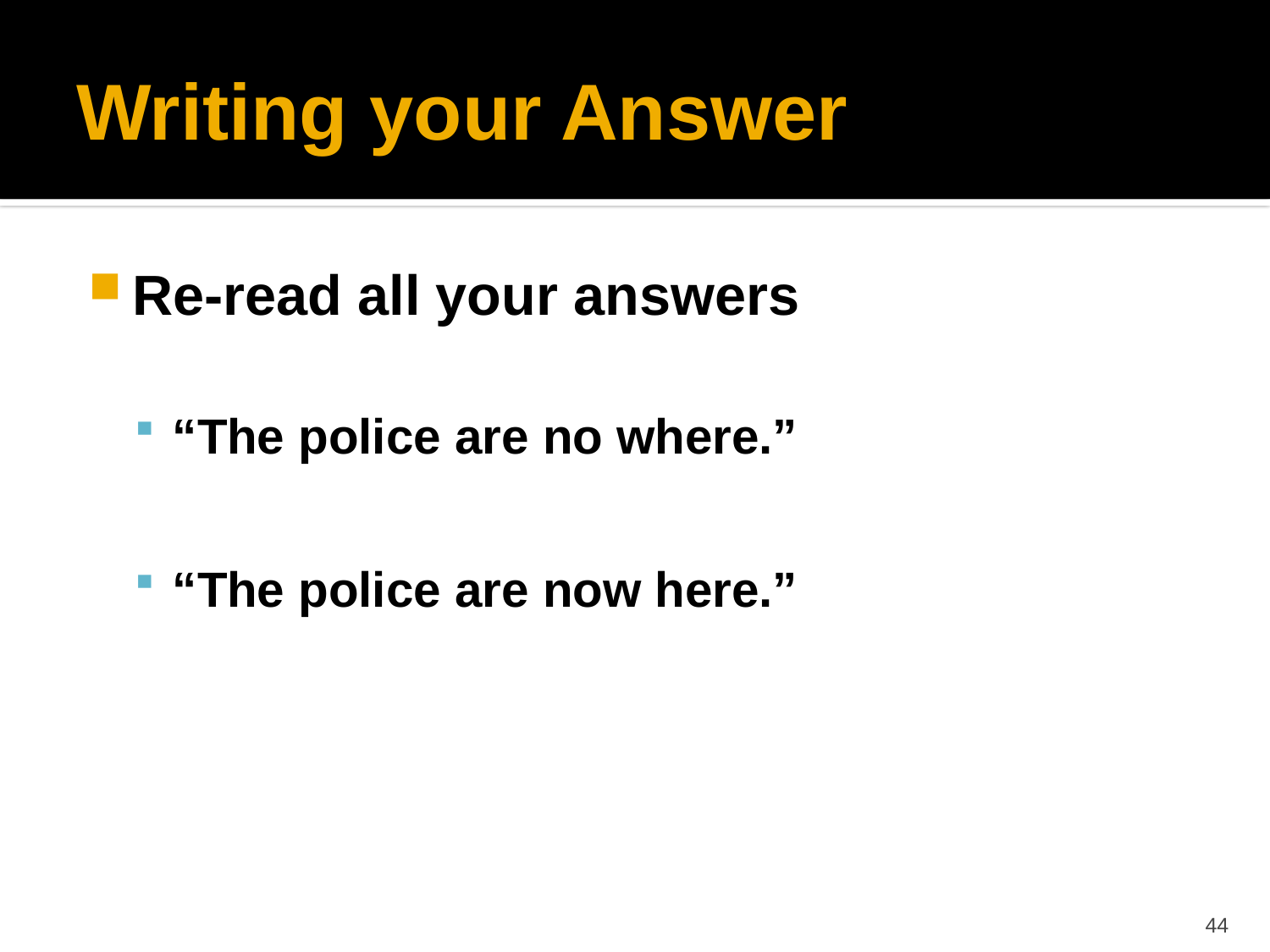

# Writing your Answer
Re-read all your answers

“The police are no where.”

“The police are now here.”
44